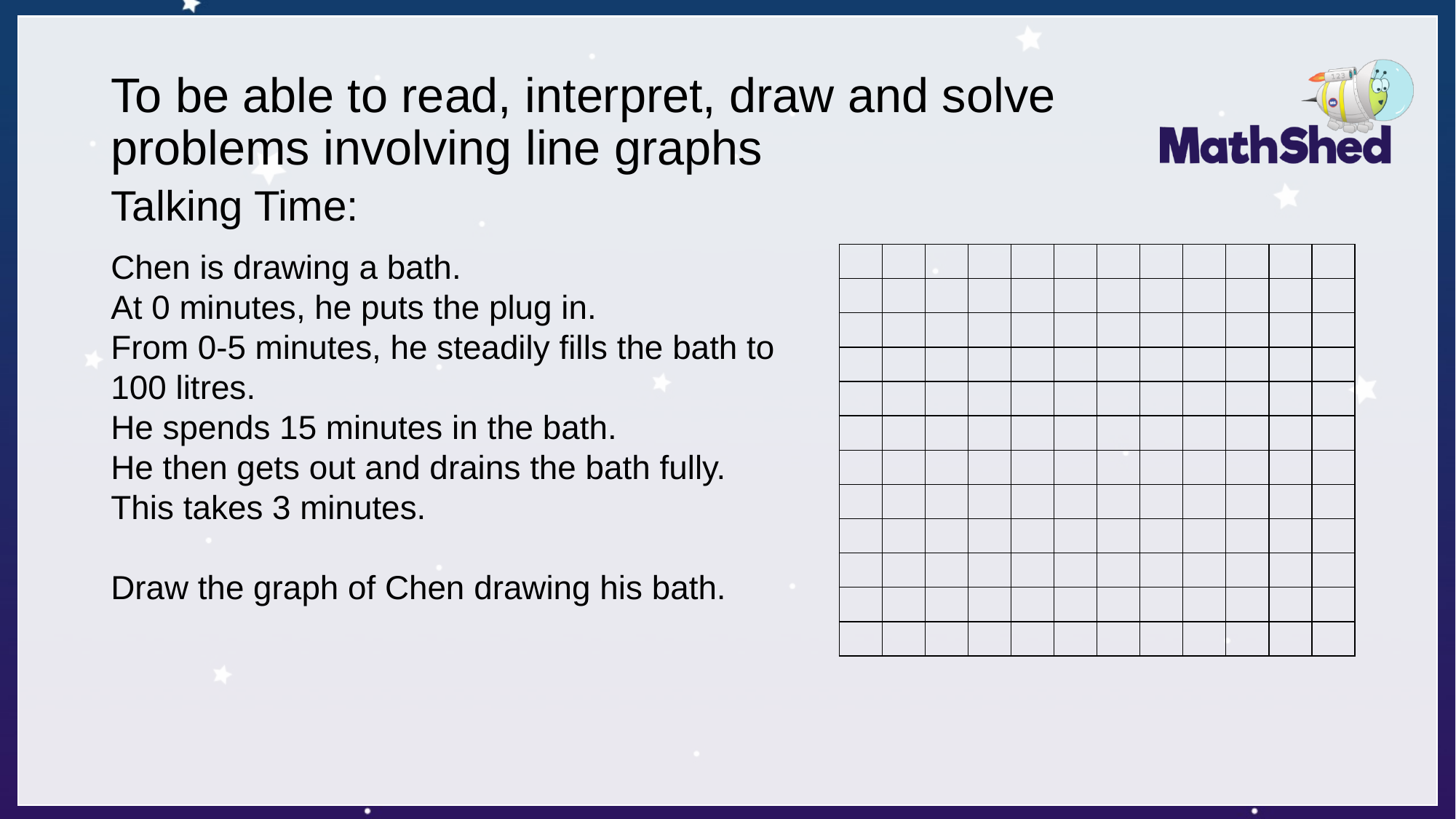

# To be able to read, interpret, draw and solve problems involving line graphs
Talking Time:

Chen is drawing a bath.
At 0 minutes, he puts the plug in.
From 0-5 minutes, he steadily fills the bath to 100 litres.
He spends 15 minutes in the bath.
He then gets out and drains the bath fully.
This takes 3 minutes.

Draw the graph of Chen drawing his bath.

|  |  |  |  |  |  |  |  |  |  |  |  |
| --- | --- | --- | --- | --- | --- | --- | --- | --- | --- | --- | --- |
|  |  |  |  |  |  |  |  |  |  |  |  |
|  |  |  |  |  |  |  |  |  |  |  |  |
|  |  |  |  |  |  |  |  |  |  |  |  |
|  |  |  |  |  |  |  |  |  |  |  |  |
|  |  |  |  |  |  |  |  |  |  |  |  |
|  |  |  |  |  |  |  |  |  |  |  |  |
|  |  |  |  |  |  |  |  |  |  |  |  |
|  |  |  |  |  |  |  |  |  |  |  |  |
|  |  |  |  |  |  |  |  |  |  |  |  |
|  |  |  |  |  |  |  |  |  |  |  |  |
|  |  |  |  |  |  |  |  |  |  |  |  |